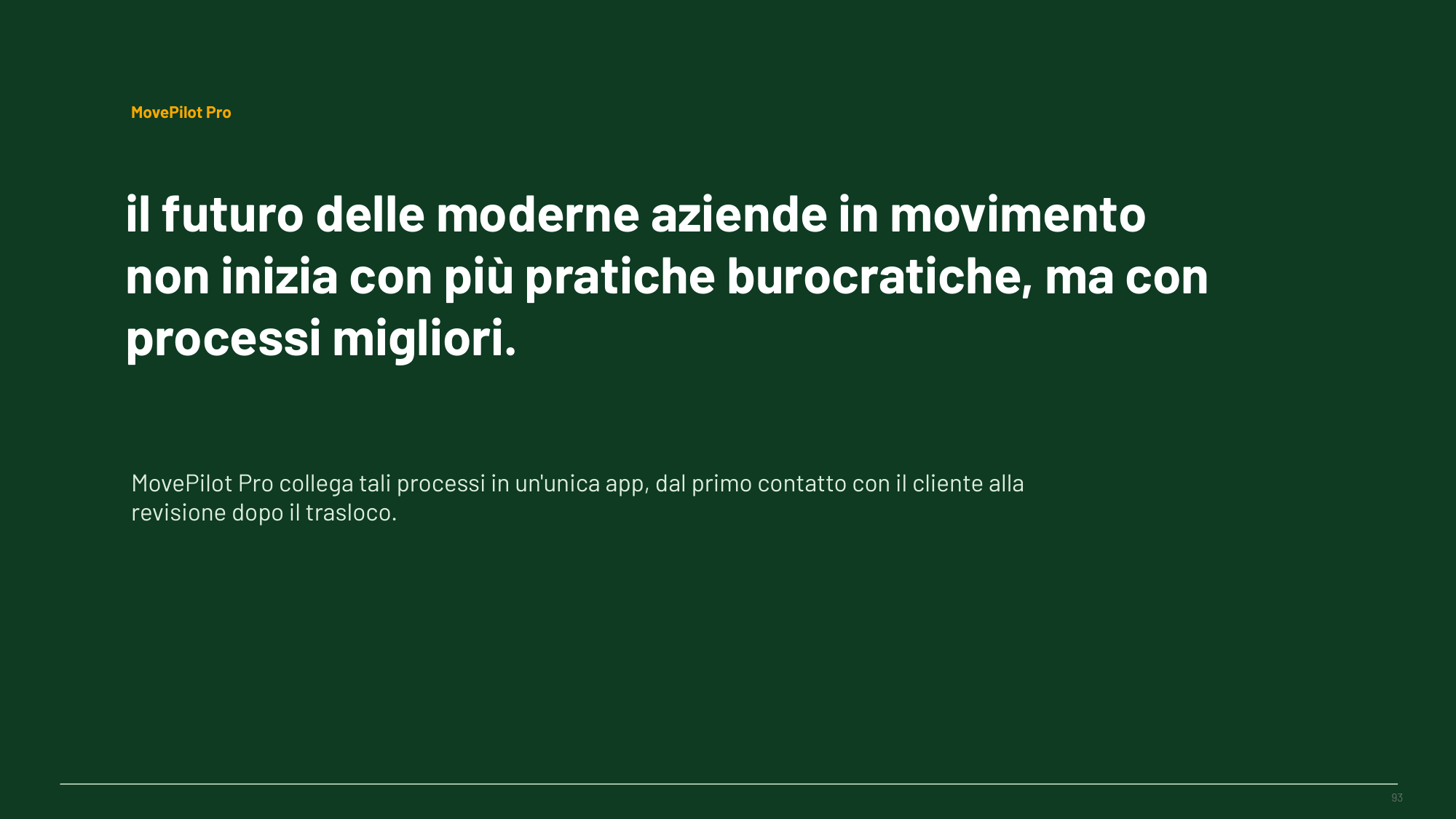

MovePilot Pro 4.0
MovePilot Pro
il futuro delle moderne aziende in movimento non inizia con più pratiche burocratiche, ma con processi migliori.
MovePilot Pro collega tali processi in un'unica app, dal primo contatto con il cliente alla revisione dopo il trasloco.

93